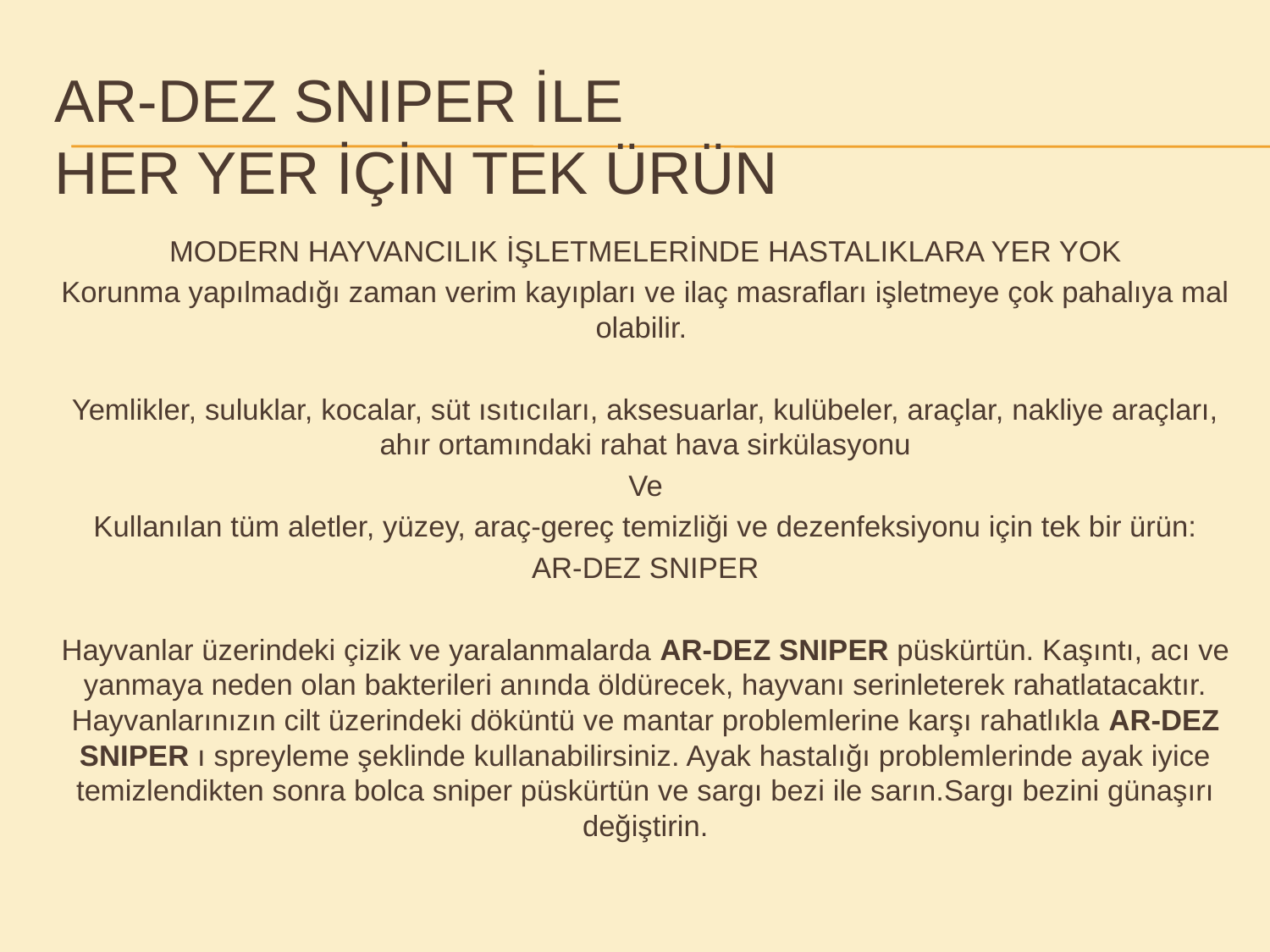

# AR-DEZ SNIPER İLE HER YER İÇİN TEK ÜRÜN
MODERN HAYVANCILIK İŞLETMELERİNDE HASTALIKLARA YER YOK
Korunma yapılmadığı zaman verim kayıpları ve ilaç masrafları işletmeye çok pahalıya mal olabilir.

Yemlikler, suluklar, kocalar, süt ısıtıcıları, aksesuarlar, kulübeler, araçlar, nakliye araçları, ahır ortamındaki rahat hava sirkülasyonu
Ve
Kullanılan tüm aletler, yüzey, araç-gereç temizliği ve dezenfeksiyonu için tek bir ürün:
AR-DEZ SNIPER

Hayvanlar üzerindeki çizik ve yaralanmalarda AR-DEZ SNIPER püskürtün. Kaşıntı, acı ve yanmaya neden olan bakterileri anında öldürecek, hayvanı serinleterek rahatlatacaktır. Hayvanlarınızın cilt üzerindeki döküntü ve mantar problemlerine karşı rahatlıkla AR-DEZ SNIPER ı spreyleme şeklinde kullanabilirsiniz. Ayak hastalığı problemlerinde ayak iyice temizlendikten sonra bolca sniper püskürtün ve sargı bezi ile sarın.Sargı bezini günaşırı değiştirin.